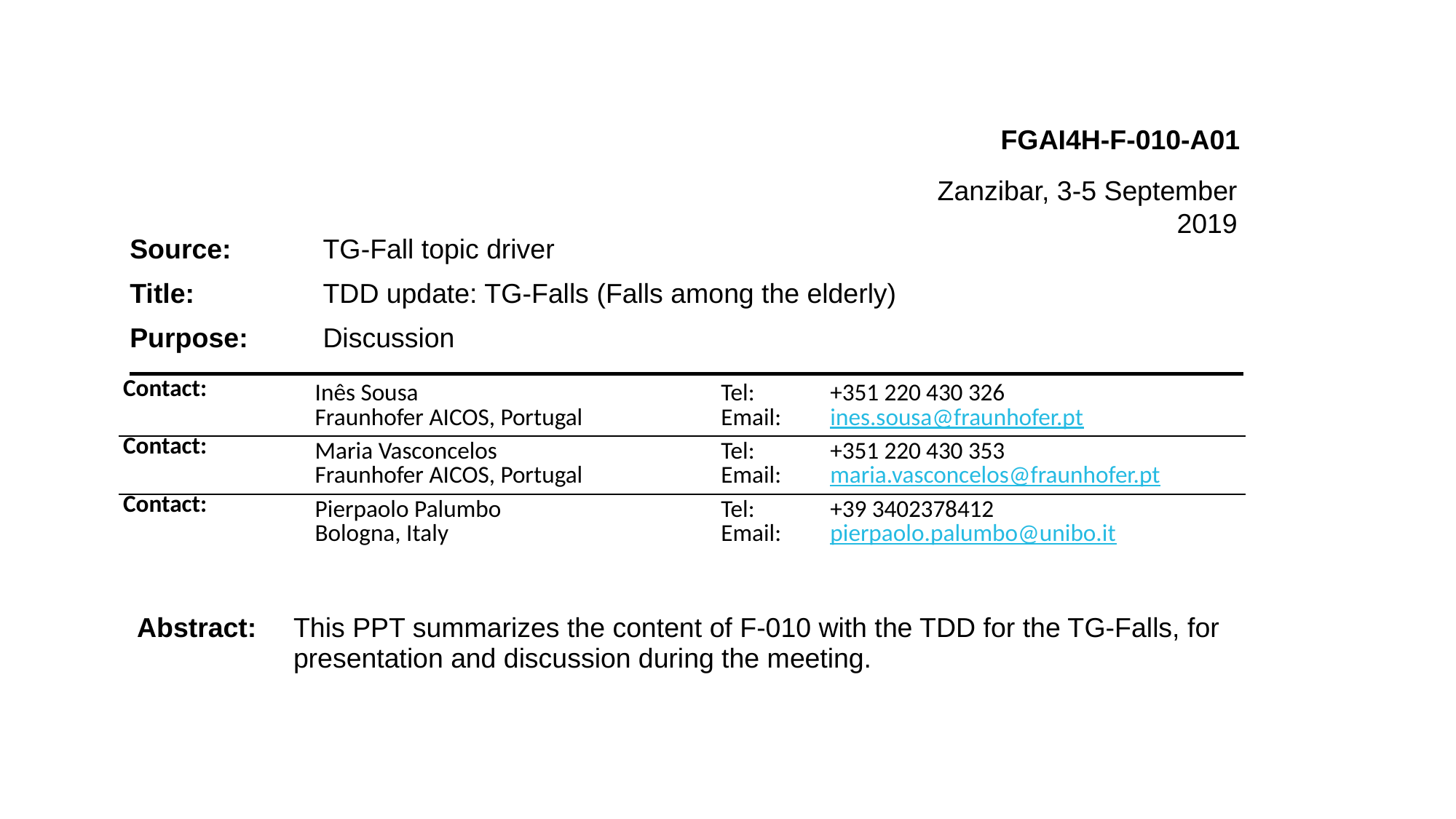

FGAI4H-F-010-A01
Zanzibar, 3-5 September 2019
| Source: | TG-Fall topic driver |
| --- | --- |
| Title: | TDD update: TG-Falls (Falls among the elderly) |
| Purpose: | Discussion |
| Contact: | Inês Sousa Fraunhofer AICOS, Portugal | Tel: +351 220 430 326 Email: ines.sousa@fraunhofer.pt |
| --- | --- | --- |
| Contact: | Maria Vasconcelos Fraunhofer AICOS, Portugal | Tel: +351 220 430 353 Email: maria.vasconcelos@fraunhofer.pt |
| Contact: | Pierpaolo Palumbo Bologna, Italy | Tel: +39 3402378412 Email: pierpaolo.palumbo@unibo.it |
| Abstract: | This PPT summarizes the content of F-010 with the TDD for the TG-Falls, for presentation and discussion during the meeting. |
| --- | --- |